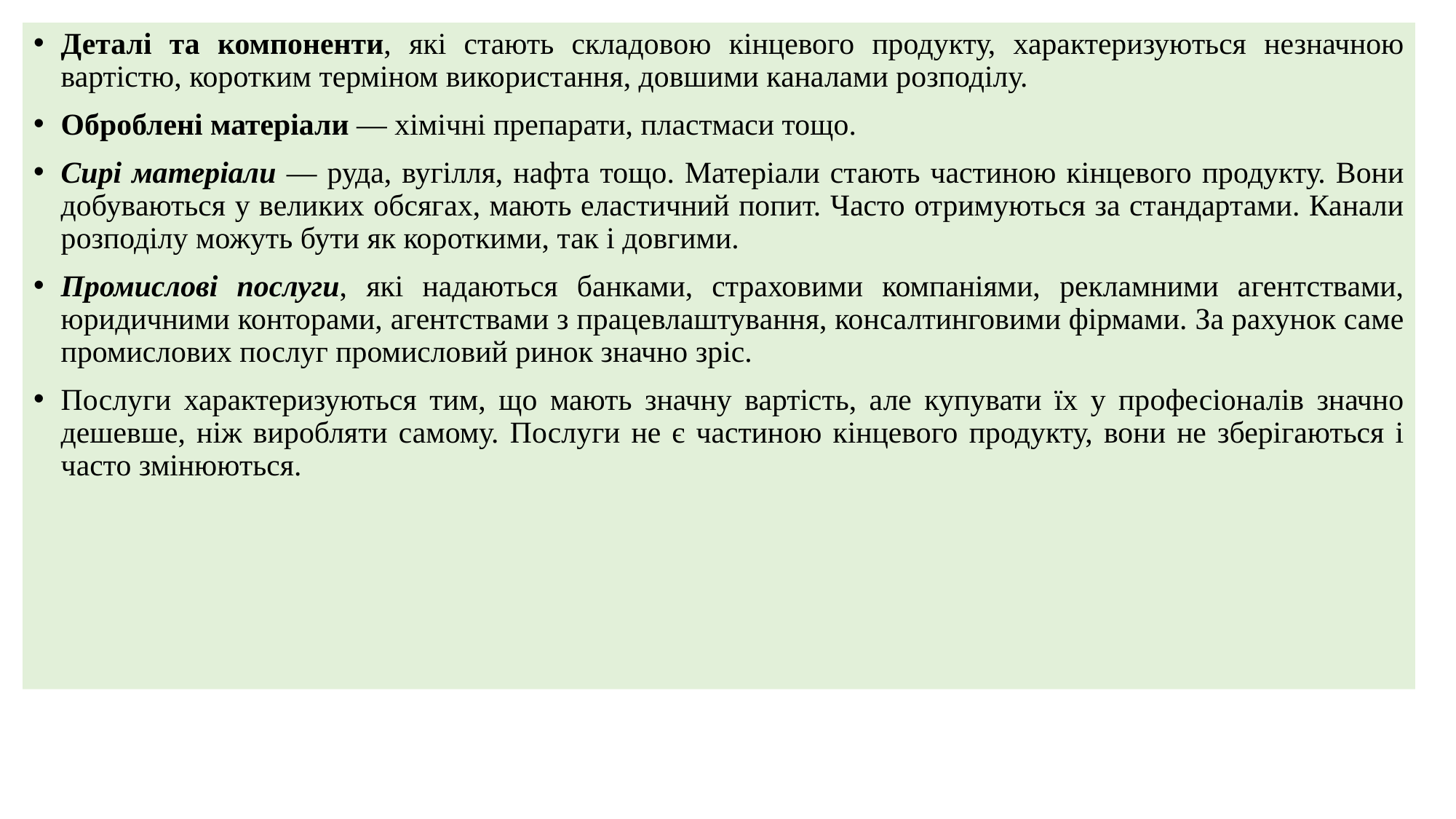

Деталі та компоненти, які стають складовою кінцевого продукту, характеризуються незначною вартістю, коротким терміном використання, довшими каналами розподілу.
Оброблені матеріали — хімічні препарати, пластмаси тощо.
Сирі матеріали — руда, вугілля, нафта тощо. Матеріали стають частиною кінцевого продукту. Вони добуваються у великих обсягах, мають еластичний попит. Часто отримуються за стандартами. Канали розподілу можуть бути як короткими, так і довгими.
Промислові послуги, які надаються банками, страховими компаніями, рекламними агентствами, юридичними конторами, агентствами з працевлаштування, консалтинговими фірмами. За рахунок саме промислових послуг промисловий ринок значно зріс.
Послуги характеризуються тим, що мають значну вартість, але купувати їх у професіоналів значно дешевше, ніж виробляти самому. Послуги не є частиною кінцевого продукту, вони не зберігаються і часто змінюються.